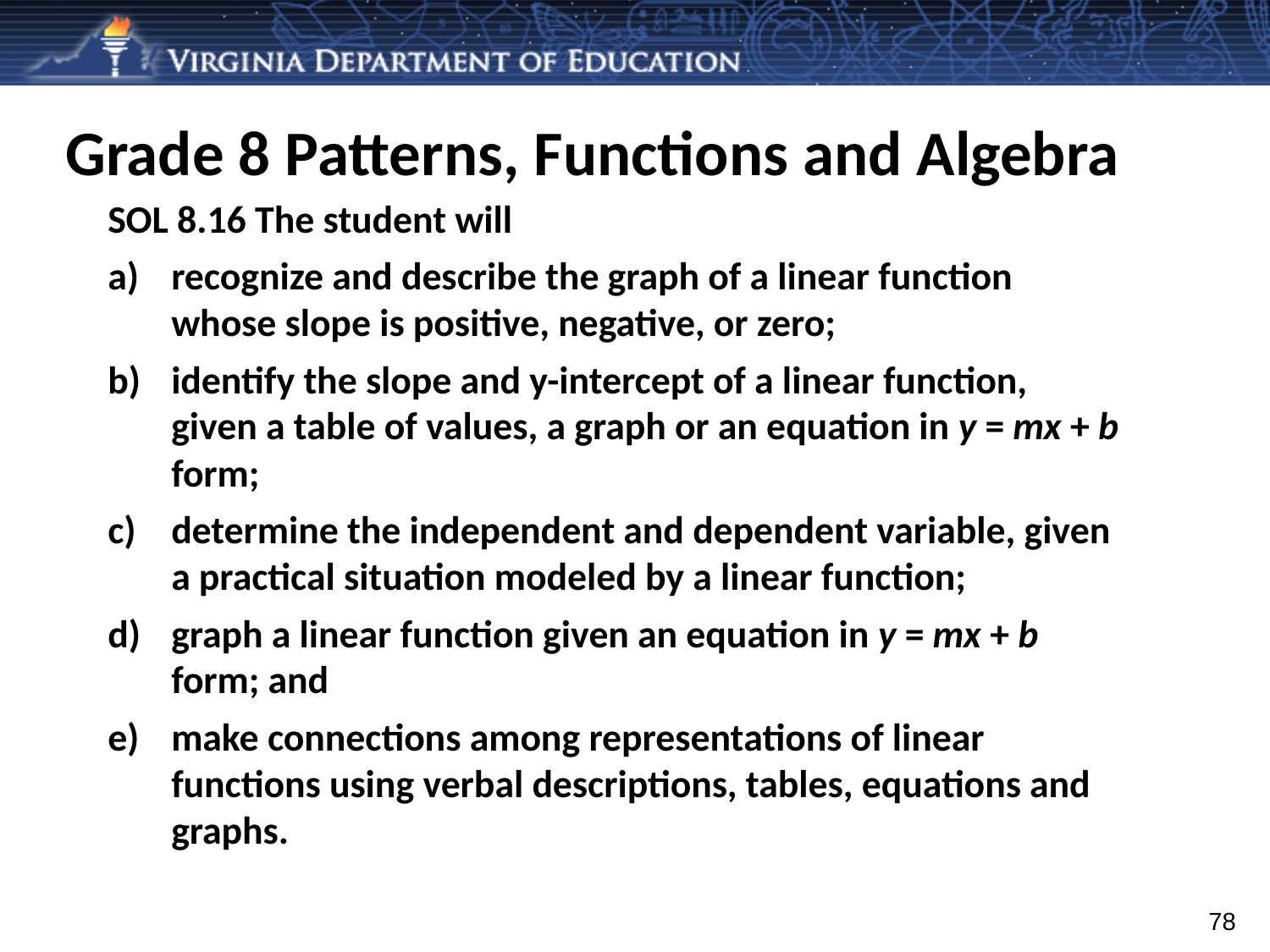

Grade 8 Patterns, Functions and Algebra
SOL 8.16 The student will
recognize and describe the graph of a linear function whose slope is positive, negative, or zero;
identify the slope and y-intercept of a linear function, given a table of values, a graph or an equation in y = mx + b form;
determine the independent and dependent variable, given a practical situation modeled by a linear function;
graph a linear function given an equation in y = mx + b form; and
make connections among representations of linear functions using verbal descriptions, tables, equations and graphs.
78